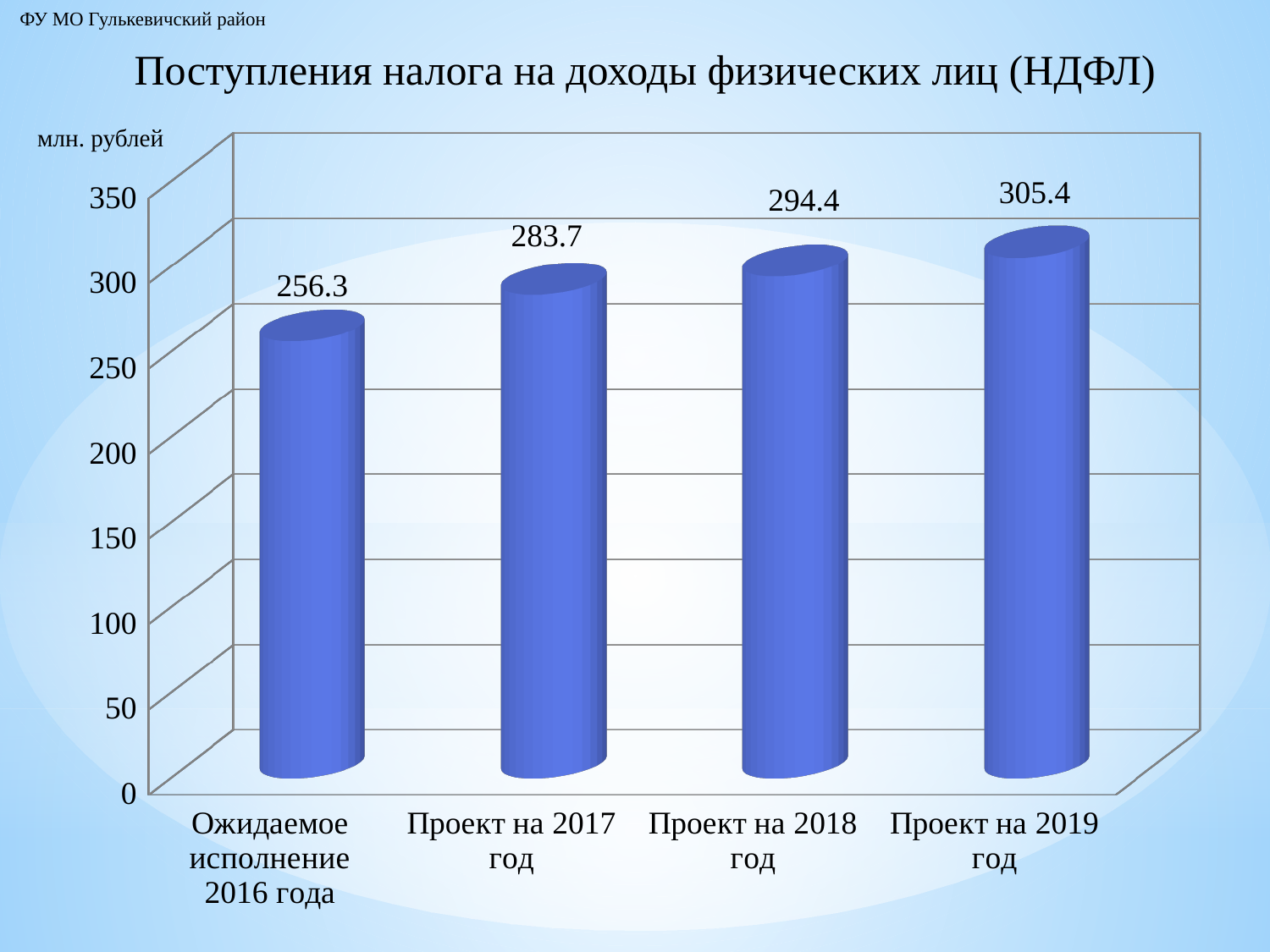

ФУ МО Гулькевичский район
# Поступления налога на доходы физических лиц (НДФЛ)
млн. рублей

[unsupported chart]